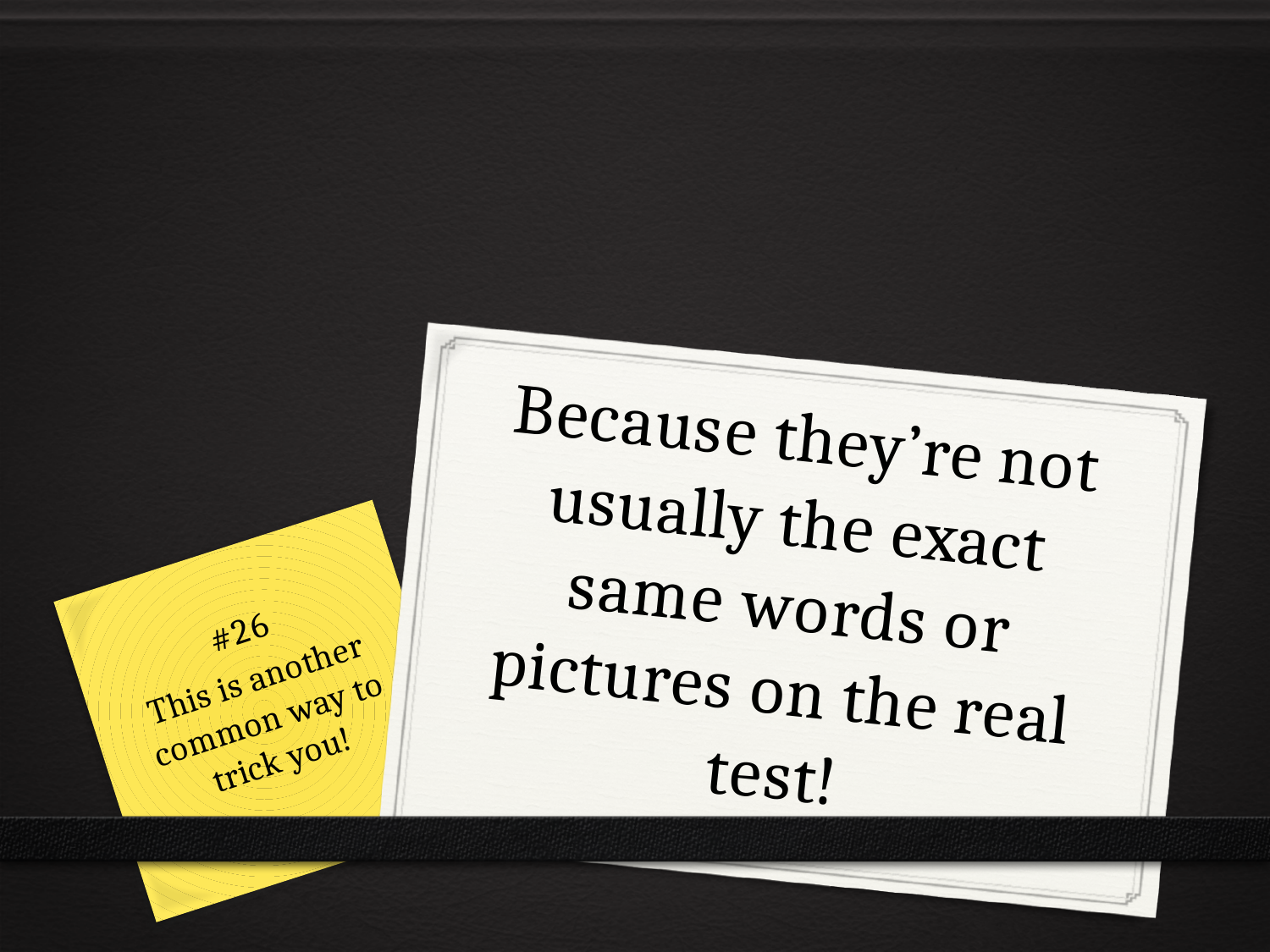

# Because they’re not usually the exact same words or pictures on the real test!
#26
This is another common way to trick you!